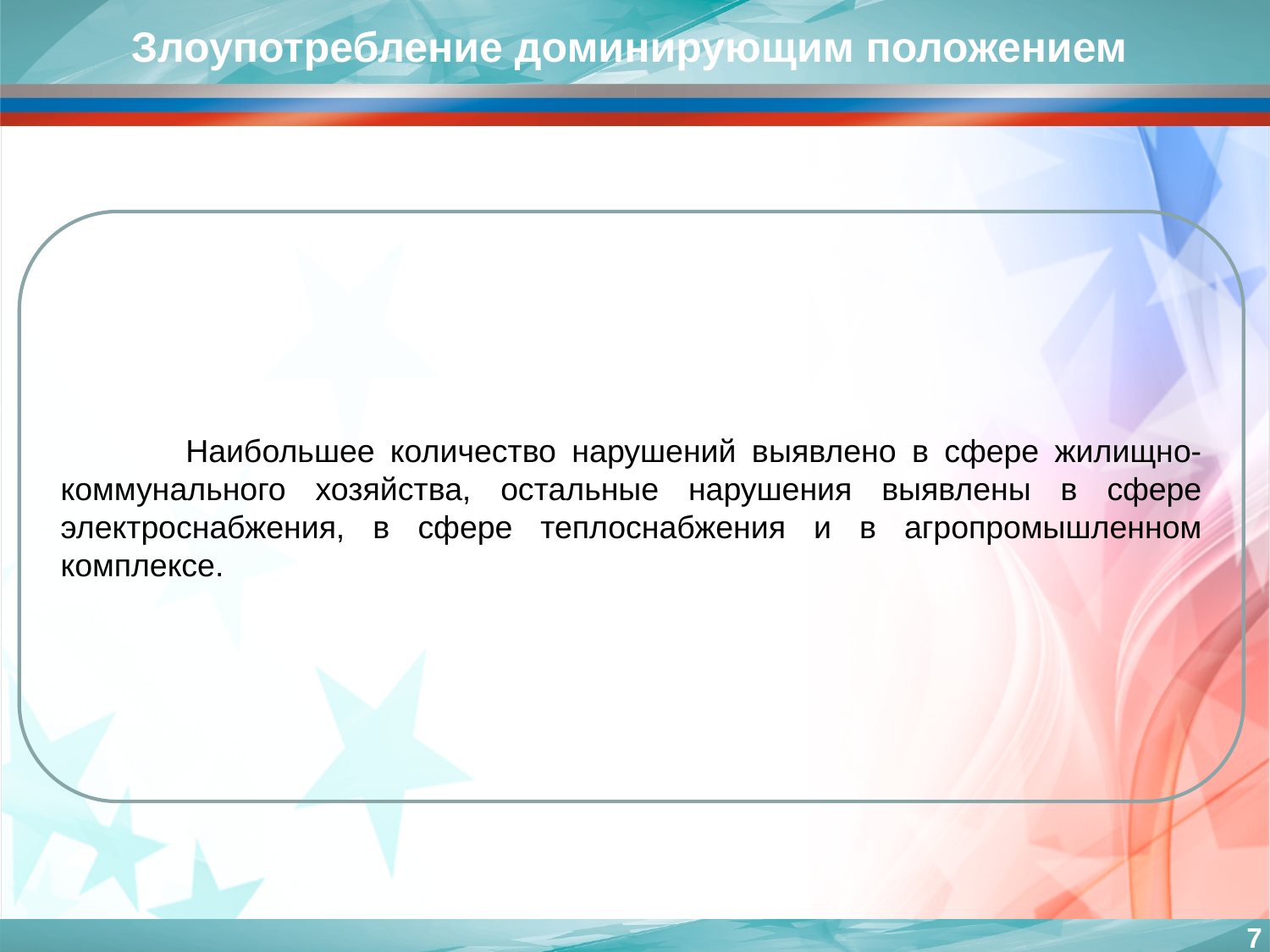

Злоупотребление доминирующим положением
        Наибольшее количество нарушений выявлено в сфере жилищно-коммунального хозяйства, остальные нарушения выявлены в сфере электроснабжения, в сфере теплоснабжения и в агропромышленном комплексе.
7